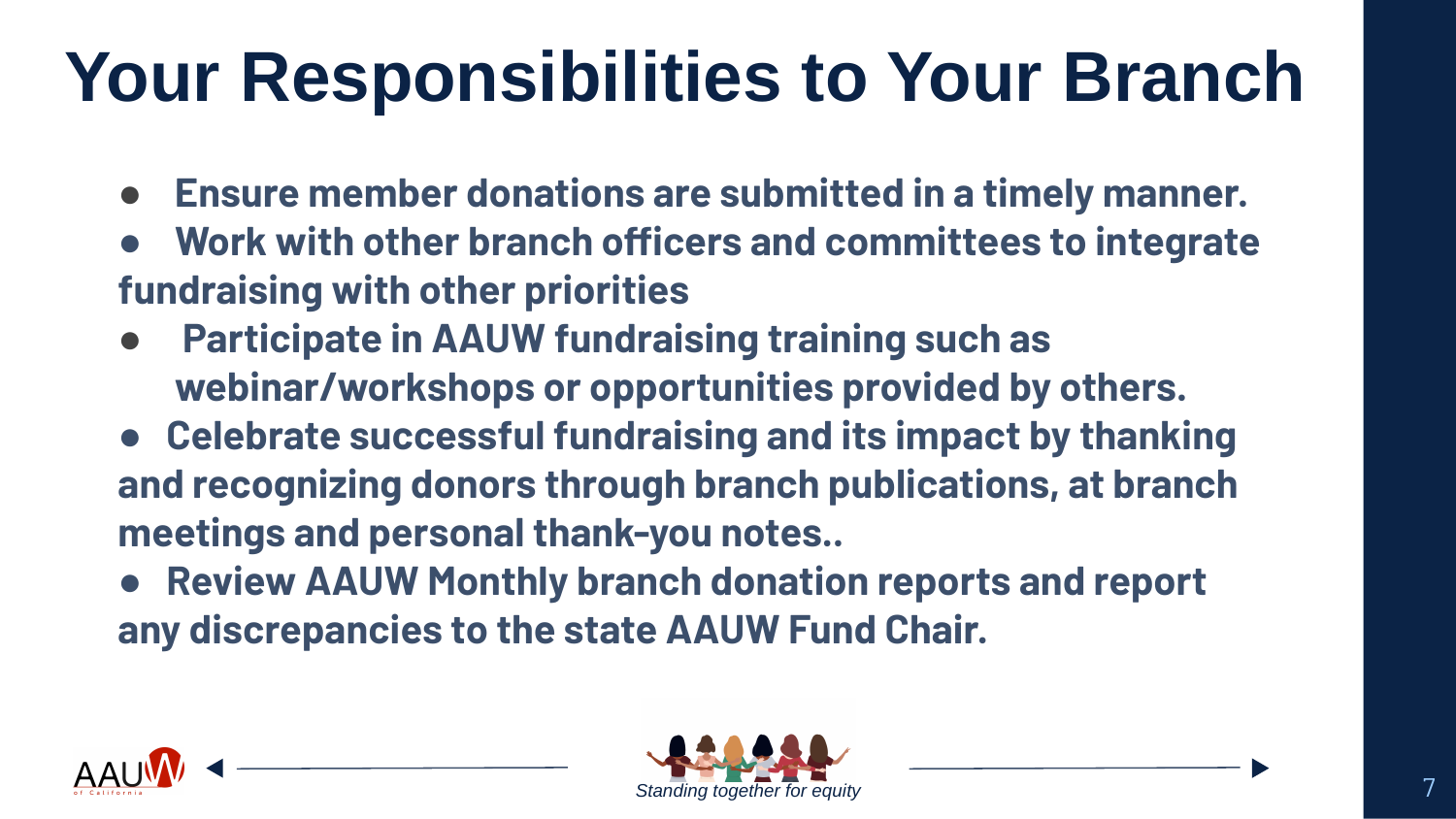

# Your Responsibilities to Your Branch
Ensure member donations are submitted in a timely manner.
●    Work with other branch officers and committees to integrate fundraising with other priorities
 Participate in AAUW fundraising training such as webinar/workshops or opportunities provided by others.
●   Celebrate successful fundraising and its impact by thanking  and recognizing donors through branch publications, at branch meetings and personal thank-you notes..
●   Review AAUW Monthly branch donation reports and report any discrepancies to the state AAUW Fund Chair.

7